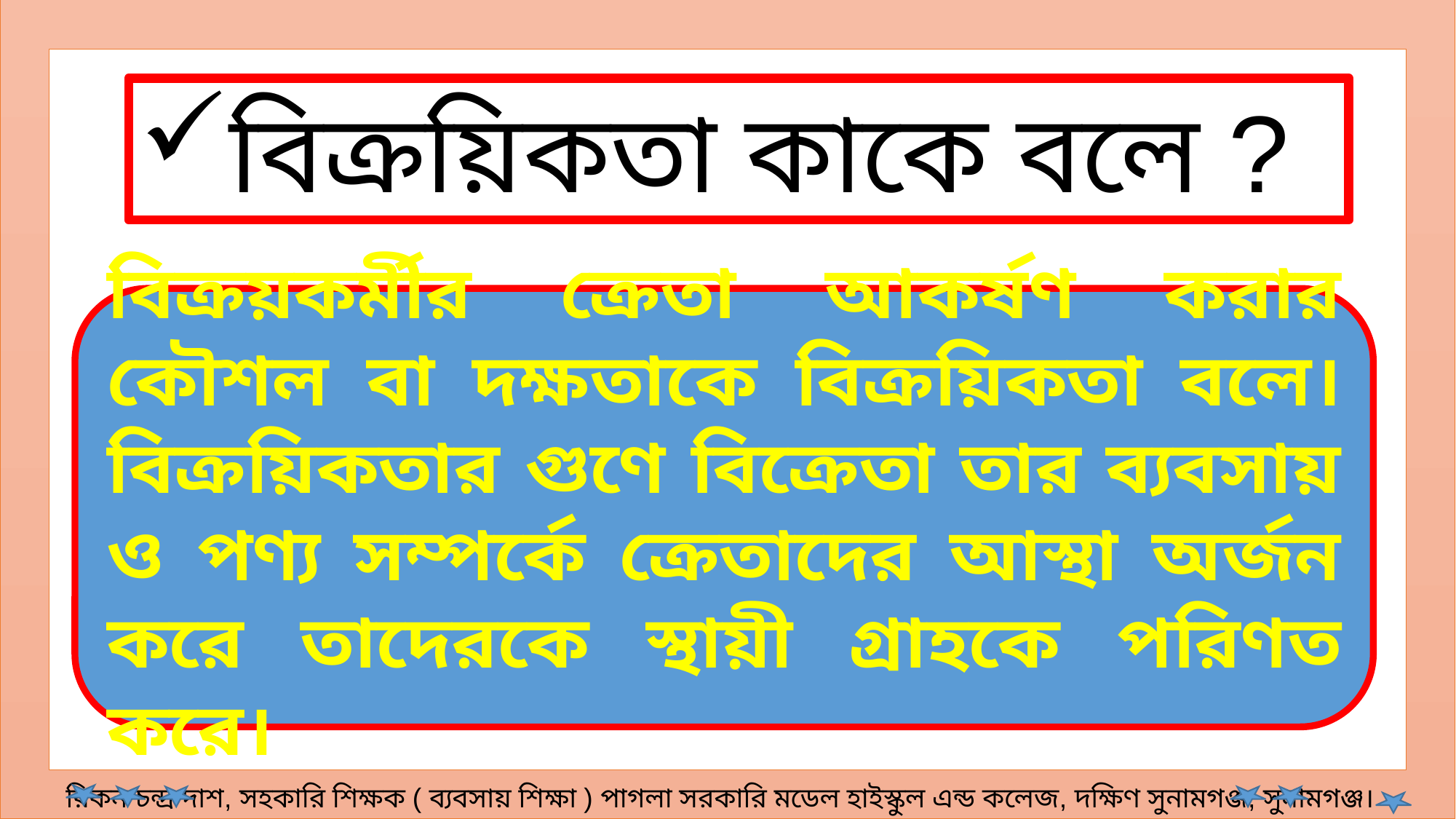

বিক্রয়িকতা কাকে বলে ?
বিক্রয়কর্মীর ক্রেতা আকর্ষণ করার কৌশল বা দক্ষতাকে বিক্রয়িকতা বলে। বিক্রয়িকতার গুণে বিক্রেতা তার ব্যবসায় ও পণ্য সম্পর্কে ক্রেতাদের আস্থা অর্জন করে তাদেরকে স্থায়ী গ্রাহকে পরিণত করে।